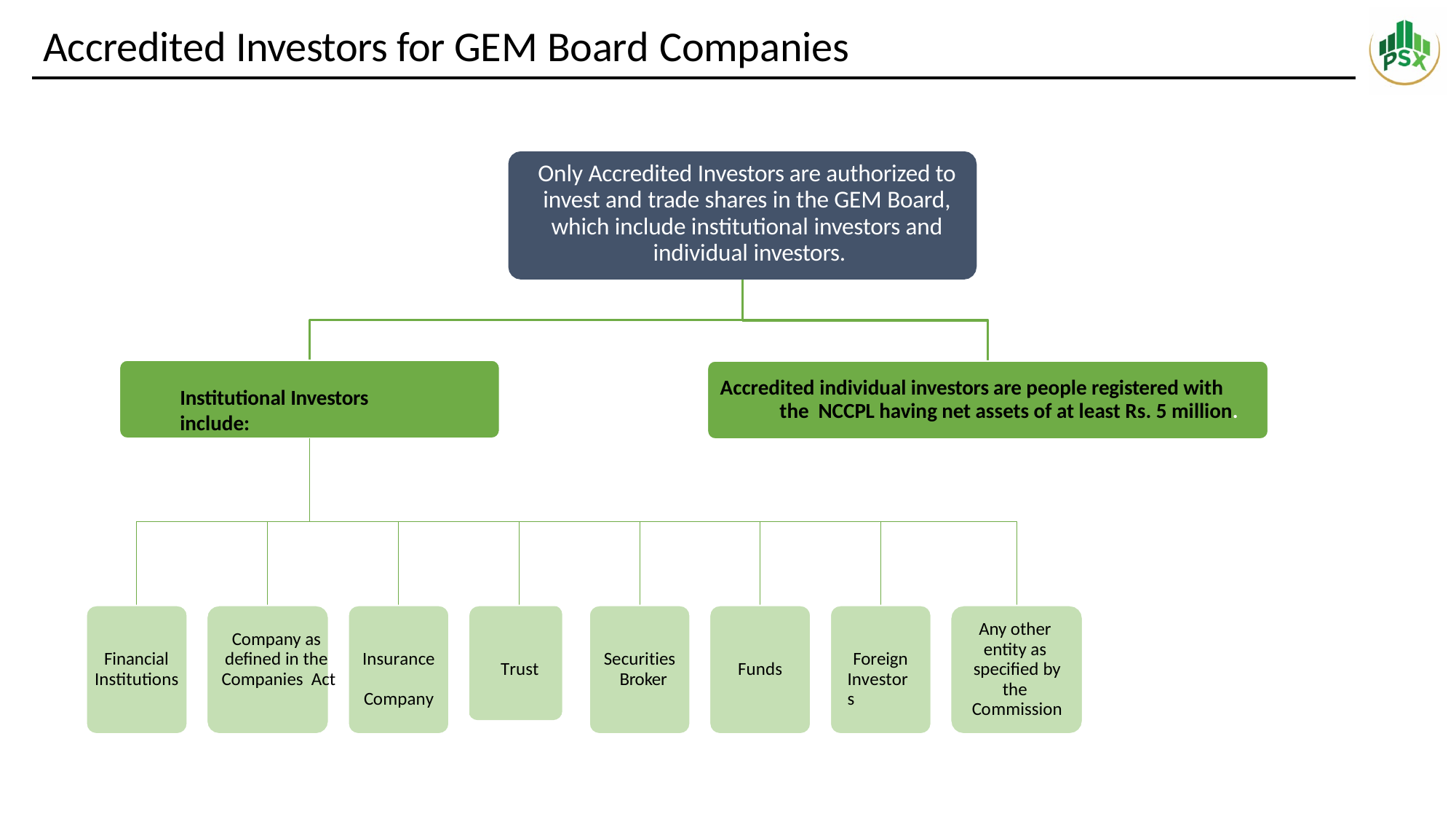

# Accredited Investors for GEM Board Companies

Only Accredited Investors are authorized to  invest and trade shares in the GEM Board,  which include institutional investors and  individual investors.

Accredited individual investors are people registered with the  NCCPL having net assets of at least Rs. 5 million.
Institutional Investors include:

Any other  entity as  specified by  the   Commission
Company as  defined in the  Companies  Act
Financial  Institutions
Insurance  Company
Securities  Broker
Foreign  Investors
Trust
Funds